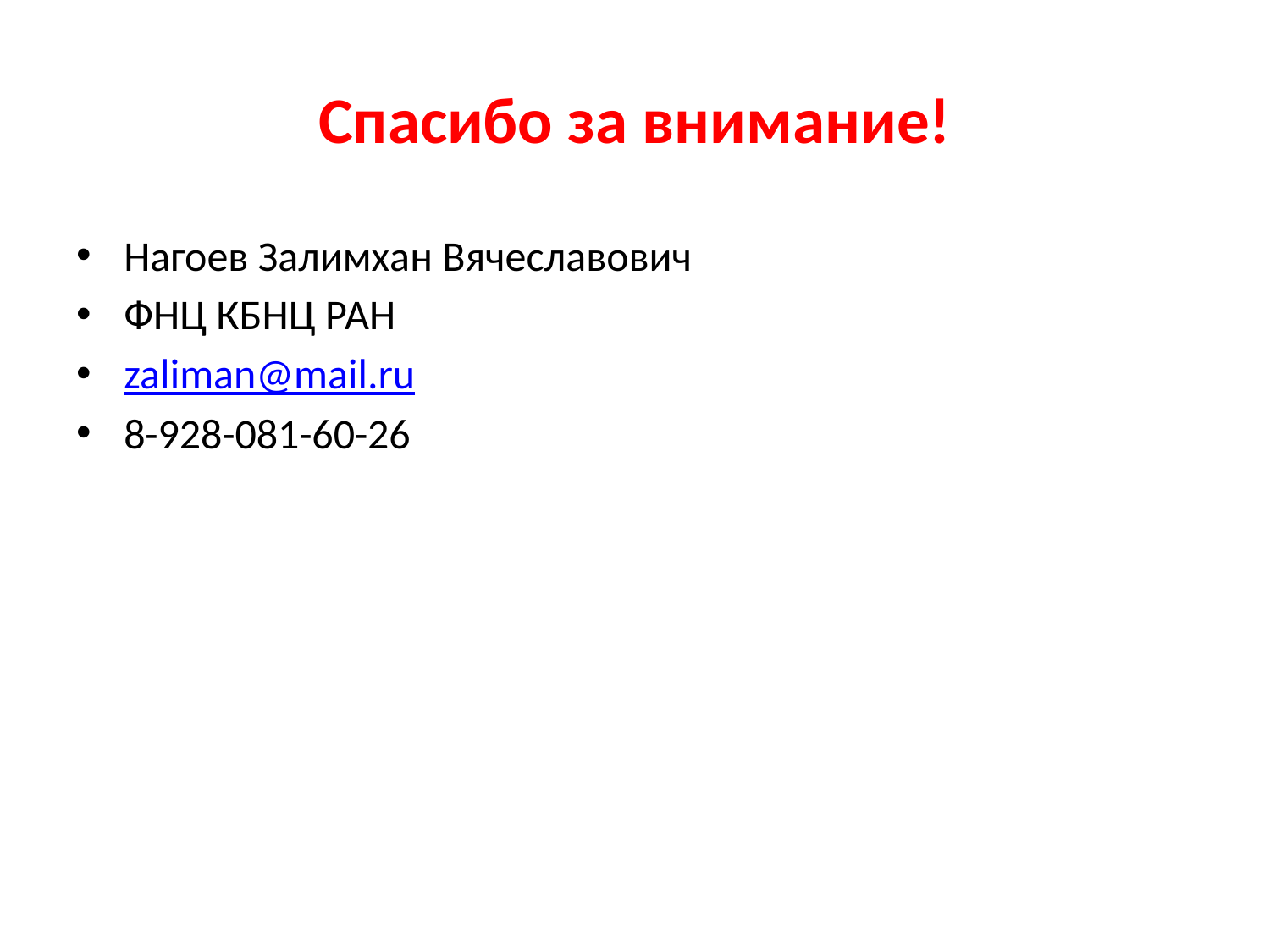

# Спасибо за внимание!
Нагоев Залимхан Вячеславович
ФНЦ КБНЦ РАН
zaliman@mail.ru
8-928-081-60-26